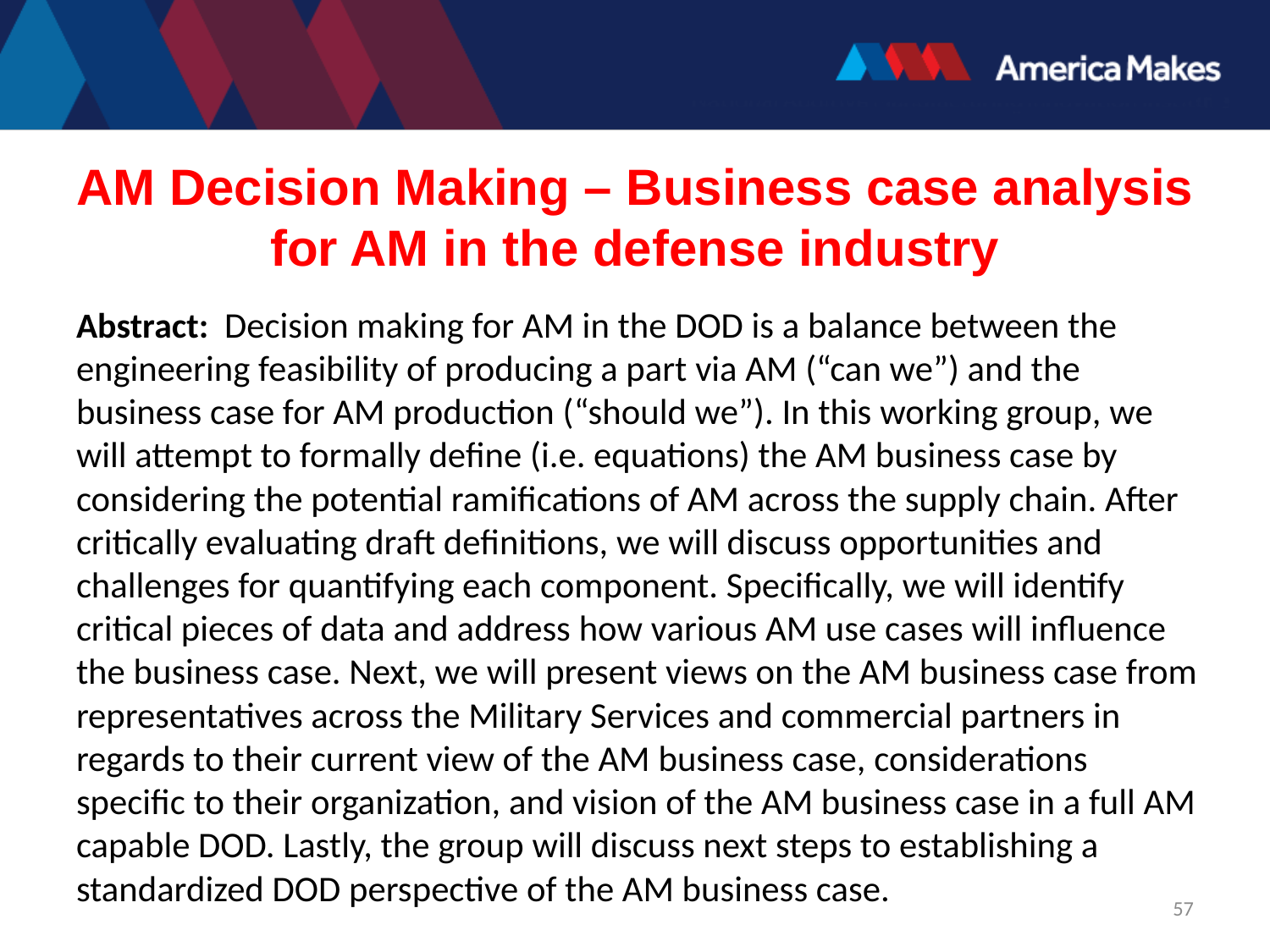

# AM Decision Making – Business case analysis for AM in the defense industry
Abstract:  Decision making for AM in the DOD is a balance between the engineering feasibility of producing a part via AM (“can we”) and the business case for AM production (“should we”). In this working group, we will attempt to formally define (i.e. equations) the AM business case by considering the potential ramifications of AM across the supply chain. After critically evaluating draft definitions, we will discuss opportunities and challenges for quantifying each component. Specifically, we will identify critical pieces of data and address how various AM use cases will influence the business case. Next, we will present views on the AM business case from representatives across the Military Services and commercial partners in regards to their current view of the AM business case, considerations specific to their organization, and vision of the AM business case in a full AM capable DOD. Lastly, the group will discuss next steps to establishing a standardized DOD perspective of the AM business case.
57